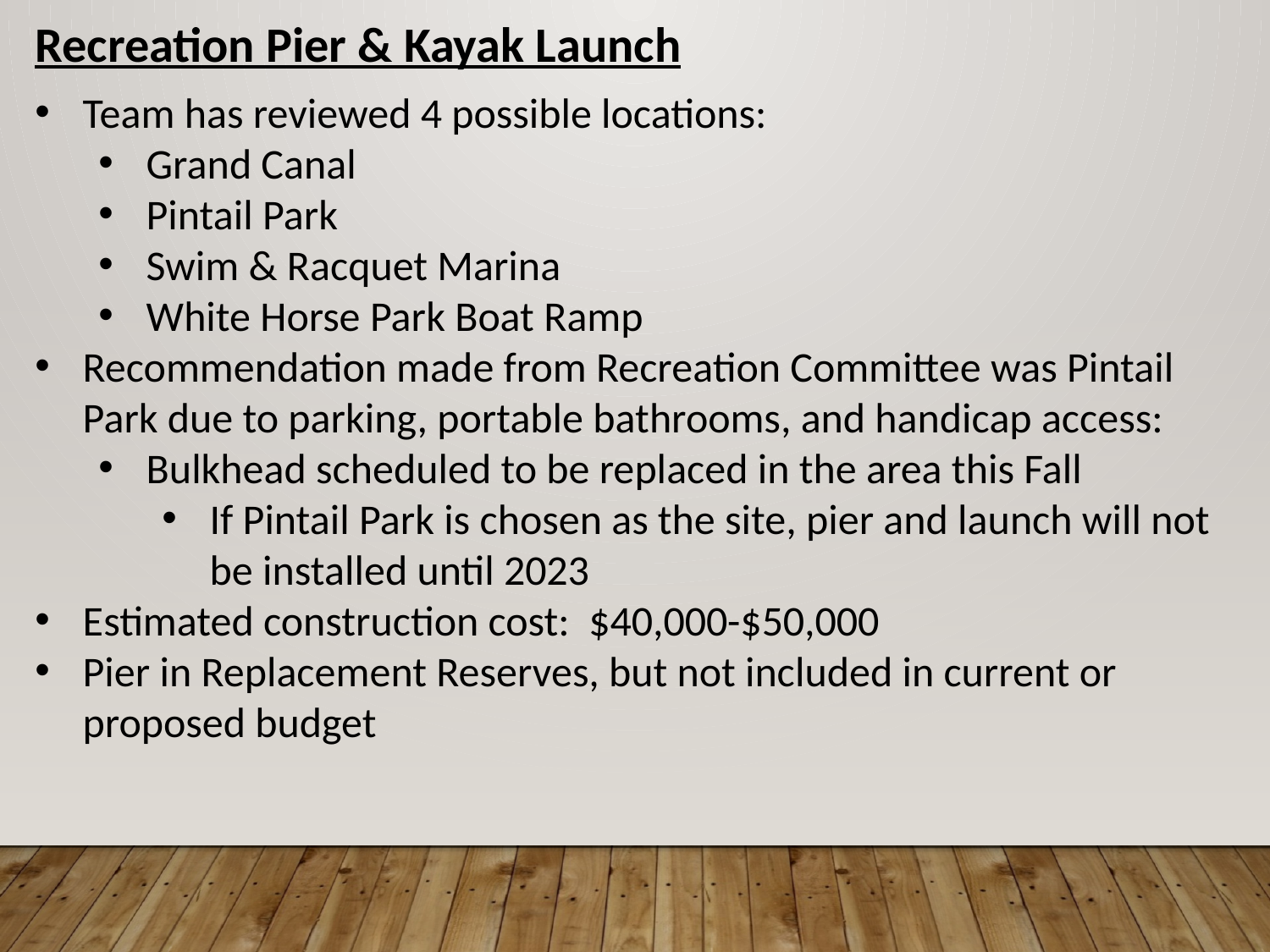

Recreation Pier & Kayak Launch
Team has reviewed 4 possible locations:
Grand Canal
Pintail Park
Swim & Racquet Marina
White Horse Park Boat Ramp
Recommendation made from Recreation Committee was Pintail Park due to parking, portable bathrooms, and handicap access:
Bulkhead scheduled to be replaced in the area this Fall
If Pintail Park is chosen as the site, pier and launch will not be installed until 2023
Estimated construction cost:  $40,000-$50,000
Pier in Replacement Reserves, but not included in current or proposed budget